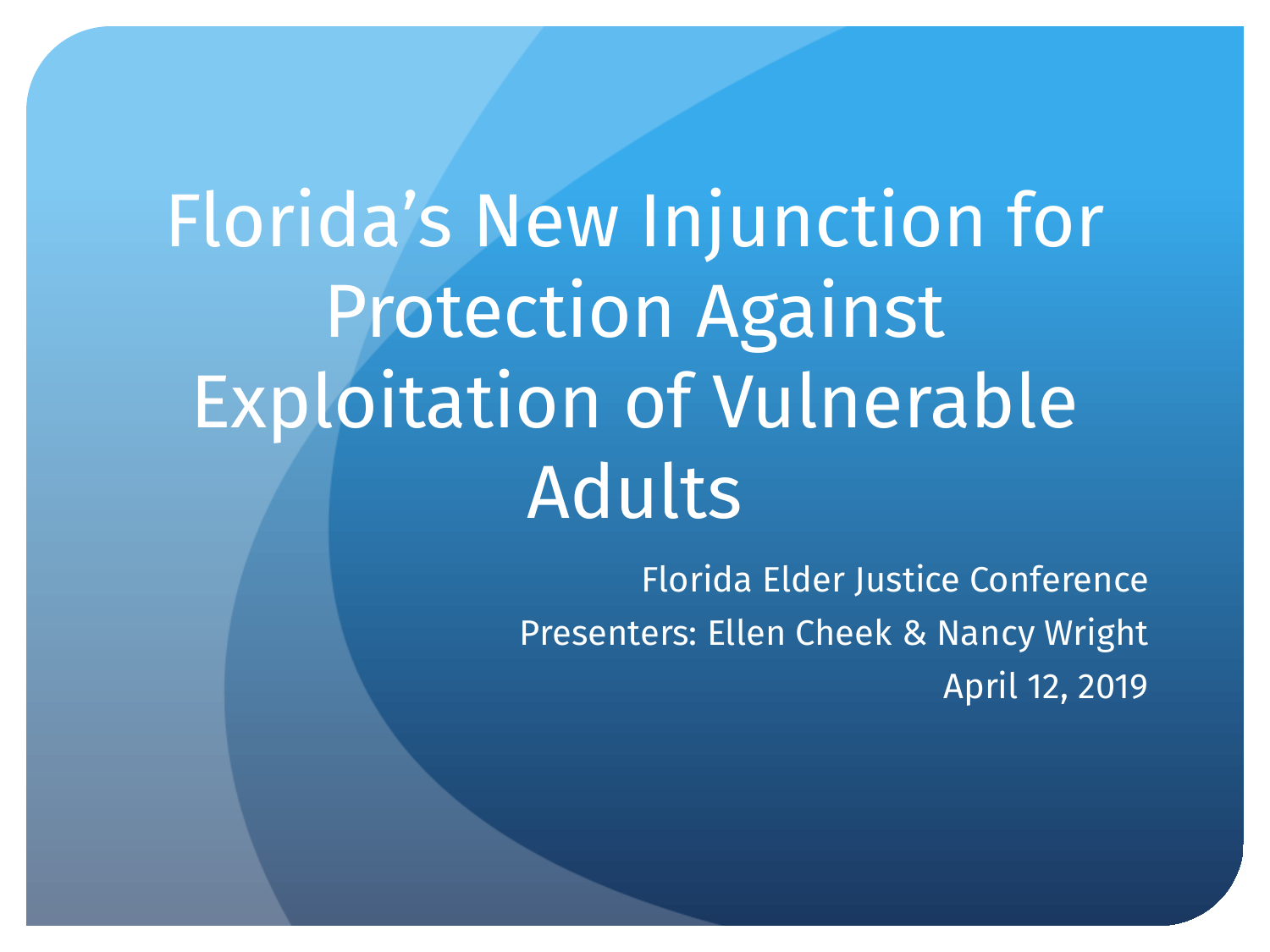

# Florida’s New Injunction for Protection Against Exploitation of Vulnerable Adults
Florida Elder Justice Conference
Presenters: Ellen Cheek & Nancy Wright
April 12, 2019